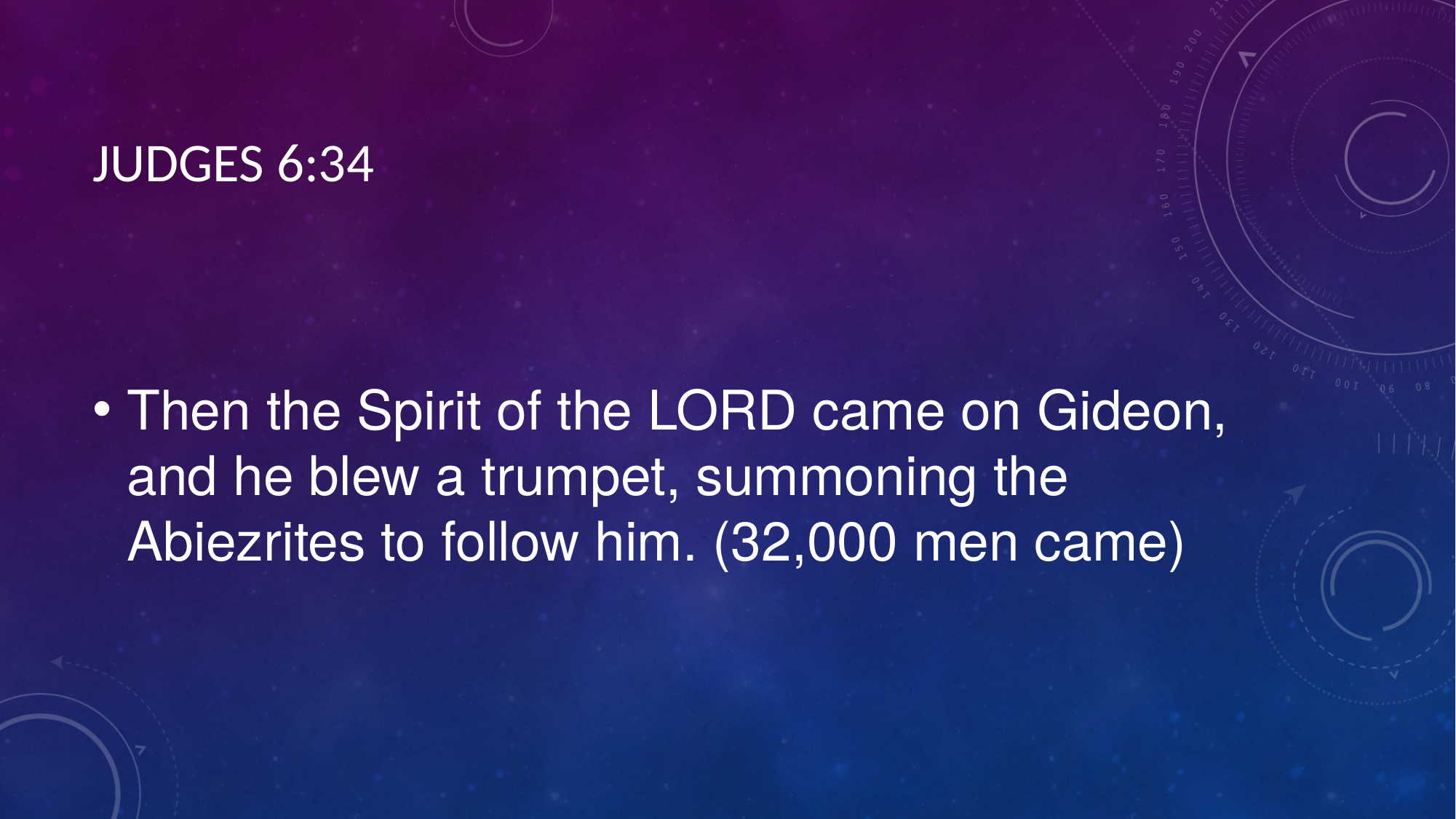

# Judges 6:34
Then the Spirit of the LORD came on Gideon, and he blew a trumpet, summoning the Abiezrites to follow him. (32,000 men came)